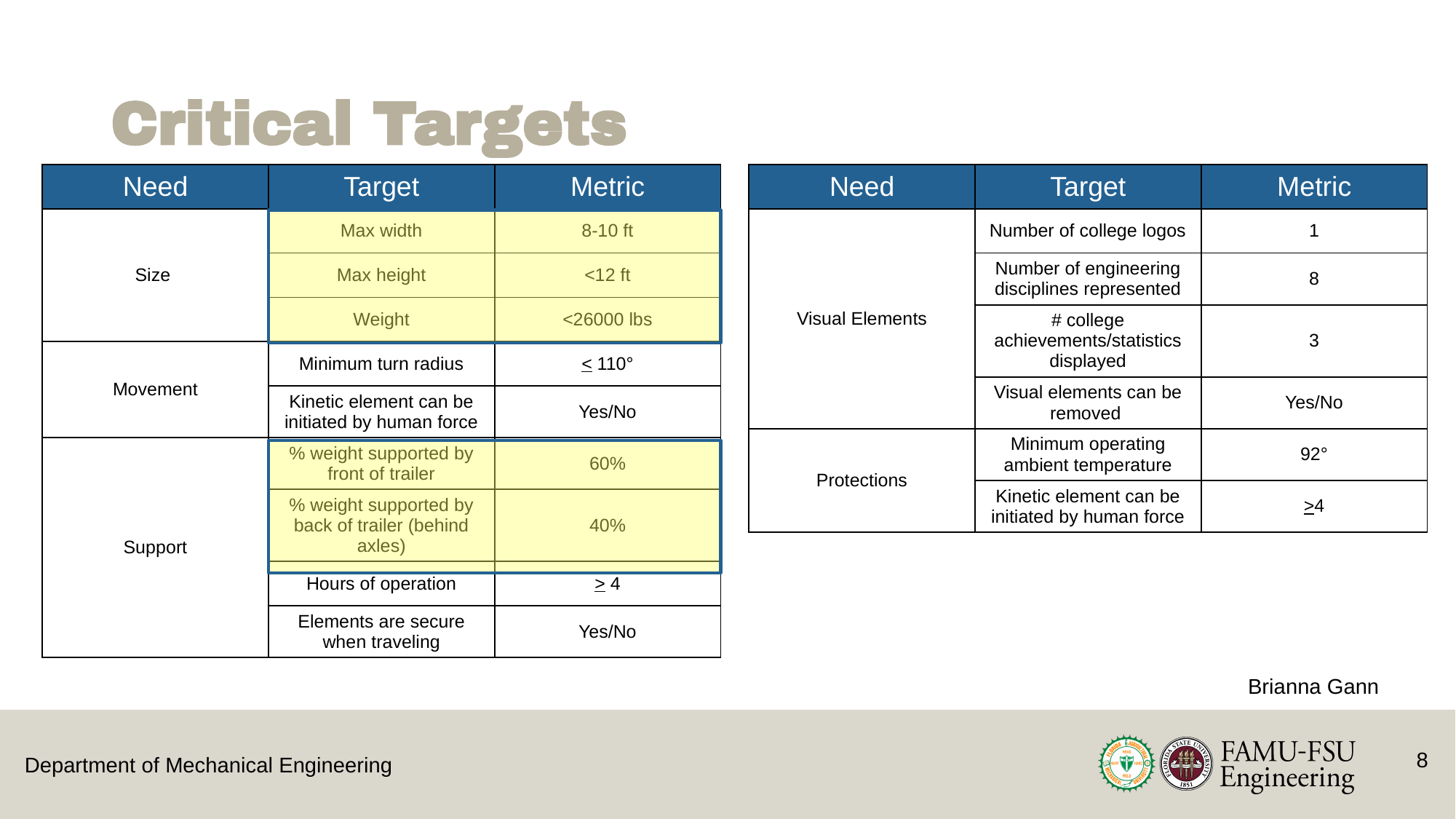

# Critical Targets
| Need | Target | Metric |
| --- | --- | --- |
| Size | Max width | 8-10 ft |
|  | Max height | <12 ft |
|  | Weight | <26000 lbs |
| Movement | Minimum turn radius | < 110° |
|  | Kinetic element can be initiated by human force | Yes/No |
| Support | % weight supported by front of trailer | 60% |
|  | % weight supported by back of trailer (behind axles) | 40% |
|  | Hours of operation | > 4 |
|  | Elements are secure when traveling | Yes/No |
| Need | Target | Metric |
| --- | --- | --- |
| Visual Elements | Number of college logos | 1 |
|  | Number of engineering disciplines represented | 8 |
|  | # college achievements/statistics displayed | 3 |
|  | Visual elements can be removed | Yes/No |
| Protections | Minimum operating ambient temperature | 92° |
|  | Kinetic element can be initiated by human force | >4 |

Brianna Gann
8